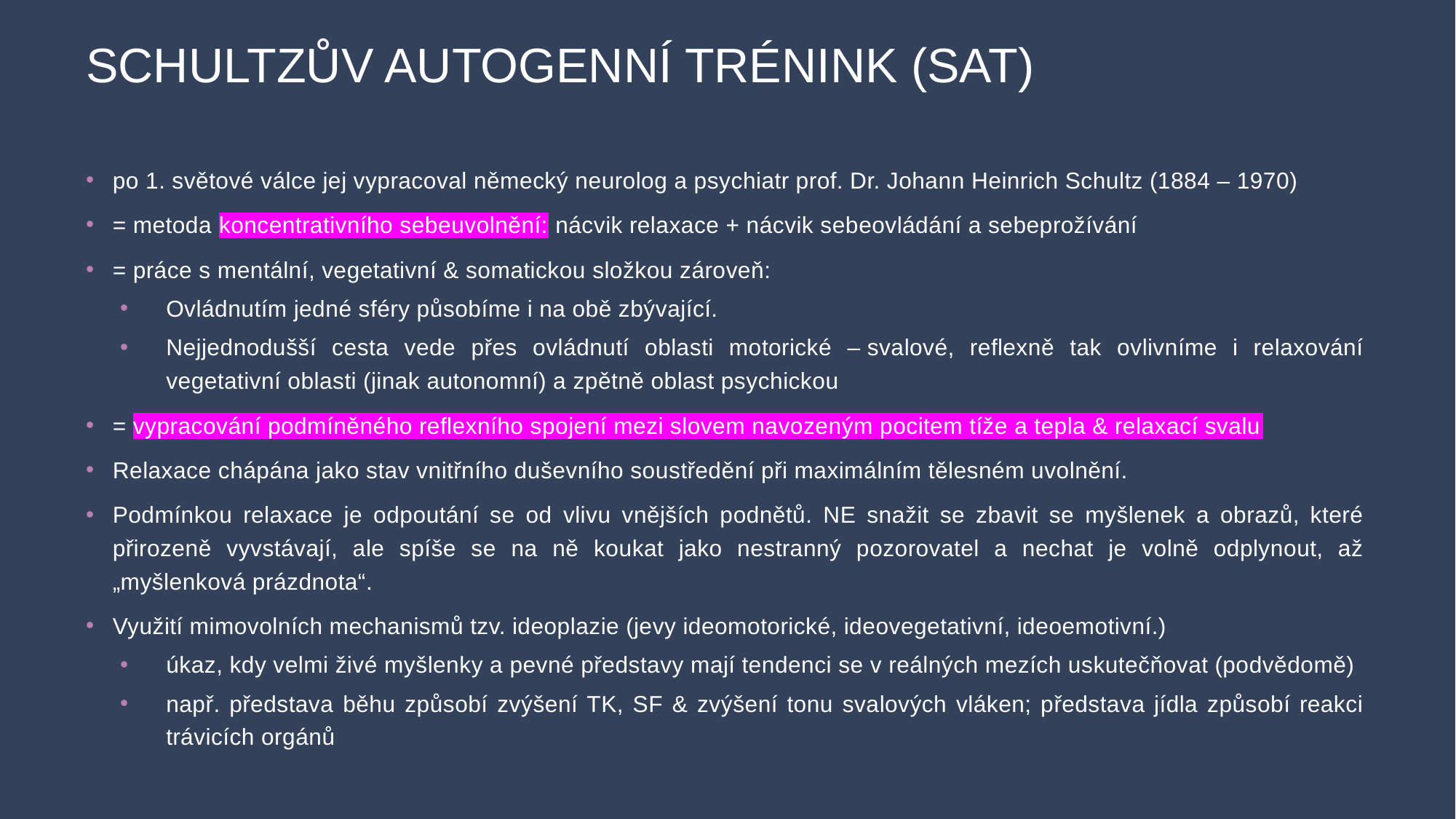

# SCHULTZŮV AUTOGENNÍ TRÉNINK (SAT)
po 1. světové válce jej vypracoval německý neurolog a psychiatr prof. Dr. Johann Heinrich Schultz (1884 – 1970)
= metoda koncentrativního sebeuvolnění: nácvik relaxace + nácvik sebeovládání a sebeprožívání
= práce s mentální, vegetativní & somatickou složkou zároveň:
Ovládnutím jedné sféry působíme i na obě zbývající.
Nejjednodušší cesta vede přes ovládnutí oblasti motorické – svalové, reflexně tak ovlivníme i relaxování vegetativní oblasti (jinak autonomní) a zpětně oblast psychickou
= vypracování podmíněného reflexního spojení mezi slovem navozeným pocitem tíže a tepla & relaxací svalu
Relaxace chápána jako stav vnitřního duševního soustředění při maximálním tělesném uvolnění.
Podmínkou relaxace je odpoutání se od vlivu vnějších podnětů. NE snažit se zbavit se myšlenek a obrazů, které přirozeně vyvstávají, ale spíše se na ně koukat jako nestranný pozorovatel a nechat je volně odplynout, až „myšlenková prázdnota“.
Využití mimovolních mechanismů tzv. ideoplazie (jevy ideomotorické, ideovegetativní, ideoemotivní.)
úkaz, kdy velmi živé myšlenky a pevné představy mají tendenci se v reálných mezích uskutečňovat (podvědomě)
např. představa běhu způsobí zvýšení TK, SF & zvýšení tonu svalových vláken; představa jídla způsobí reakci trávicích orgánů